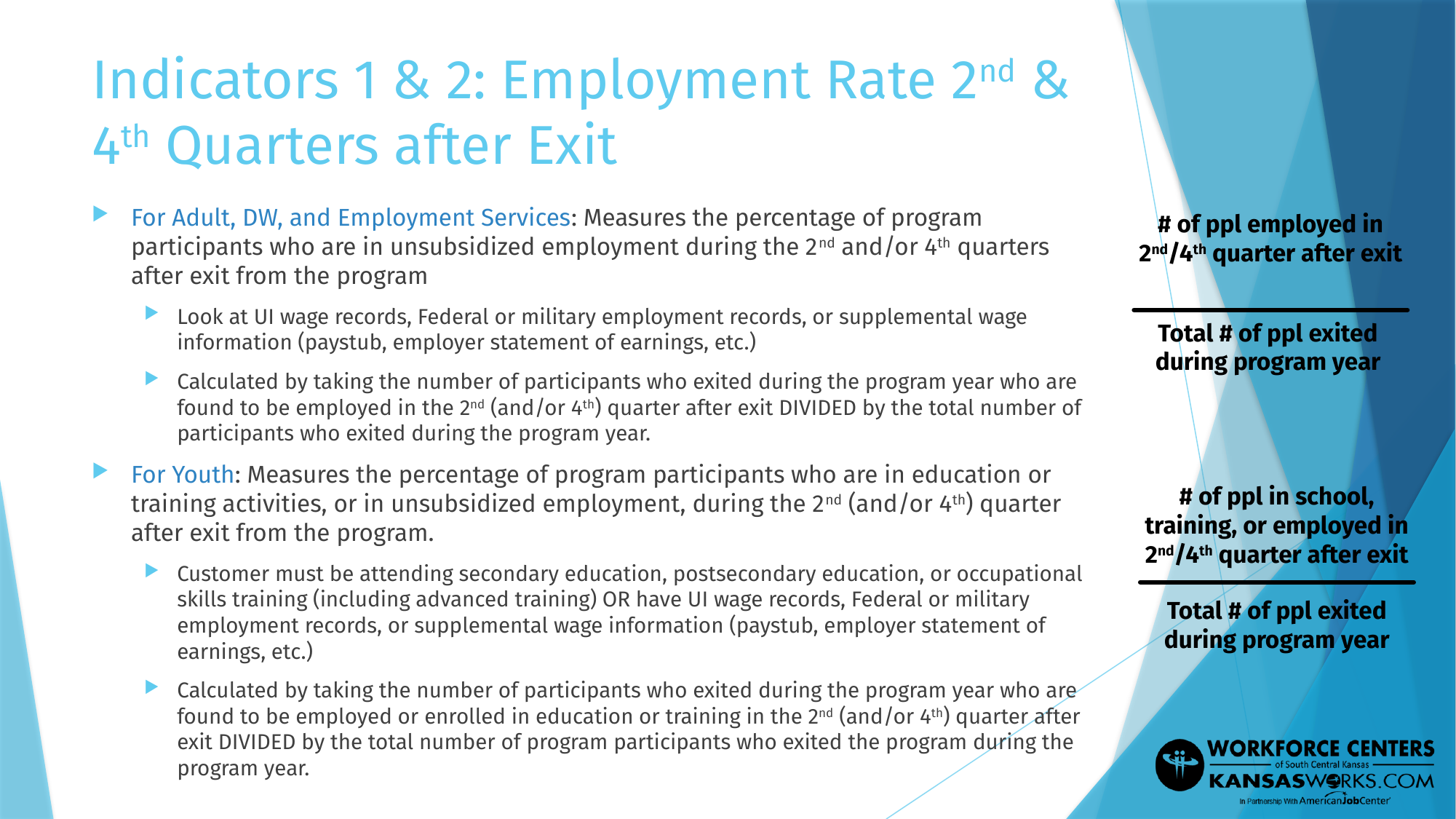

# Indicators 1 & 2: Employment Rate 2nd & 4th Quarters after Exit
For Adult, DW, and Employment Services: Measures the percentage of program participants who are in unsubsidized employment during the 2nd and/or 4th quarters after exit from the program
Look at UI wage records, Federal or military employment records, or supplemental wage information (paystub, employer statement of earnings, etc.)
Calculated by taking the number of participants who exited during the program year who are found to be employed in the 2nd (and/or 4th) quarter after exit DIVIDED by the total number of participants who exited during the program year.
For Youth: Measures the percentage of program participants who are in education or training activities, or in unsubsidized employment, during the 2nd (and/or 4th) quarter after exit from the program.
Customer must be attending secondary education, postsecondary education, or occupational skills training (including advanced training) OR have UI wage records, Federal or military employment records, or supplemental wage information (paystub, employer statement of earnings, etc.)
Calculated by taking the number of participants who exited during the program year who are found to be employed or enrolled in education or training in the 2nd (and/or 4th) quarter after exit DIVIDED by the total number of program participants who exited the program during the program year.

# of ppl employed in 2nd/4th quarter after exit
Total # of ppl exited during program year
# of ppl in school, training, or employed in 2nd/4th quarter after exit
Total # of ppl exited during program year